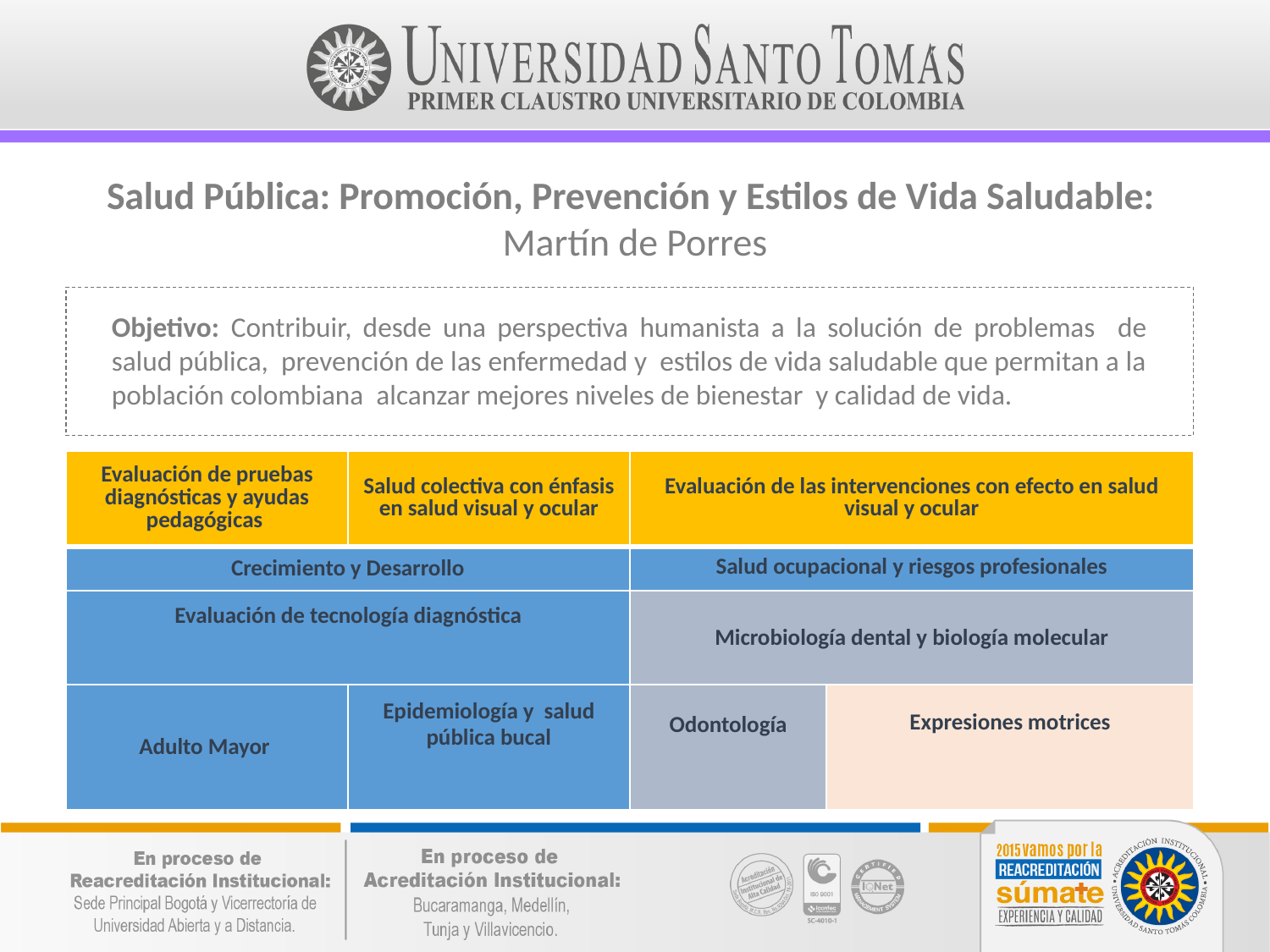

Salud Pública: Promoción, Prevención y Estilos de Vida Saludable:
Martín de Porres

Objetivo: Contribuir, desde una perspectiva humanista a la solución de problemas  de salud pública,  prevención de las enfermedad y  estilos de vida saludable que permitan a la población colombiana  alcanzar mejores niveles de bienestar  y calidad de vida.
| Evaluación de pruebas diagnósticas y ayudas pedagógicas | Salud colectiva con énfasis en salud visual y ocular | Evaluación de las intervenciones con efecto en salud visual y ocular |  |
| --- | --- | --- | --- |
| Crecimiento y Desarrollo |  | Salud ocupacional y riesgos profesionales |  |
| Evaluación de tecnología diagnóstica |  | Microbiología dental y biología molecular |  |
| Adulto Mayor | Epidemiología y salud pública bucal | Odontología | Expresiones motrices |